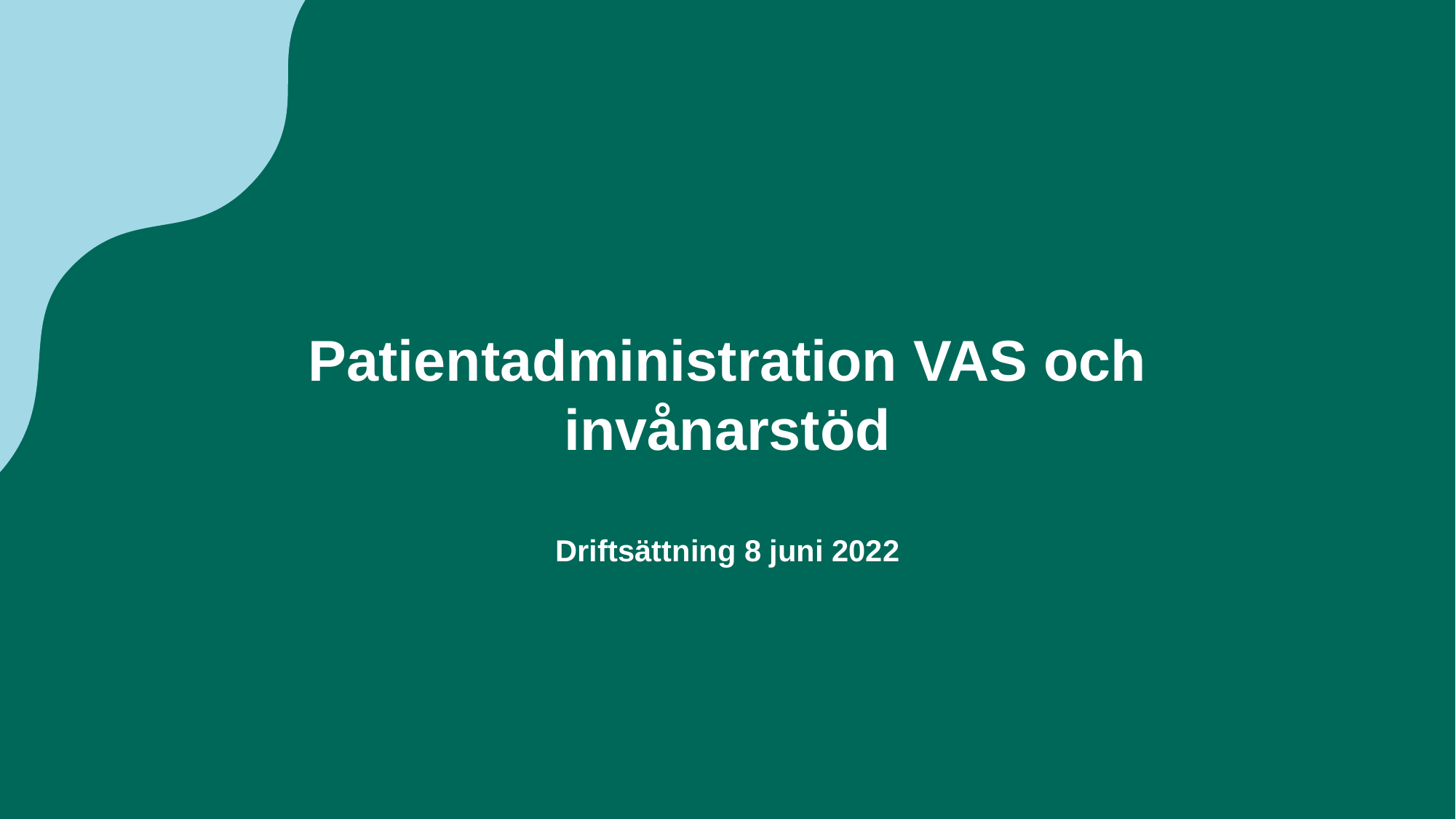

# Patientadministration VAS och invånarstöd Driftsättning 8 juni 2022